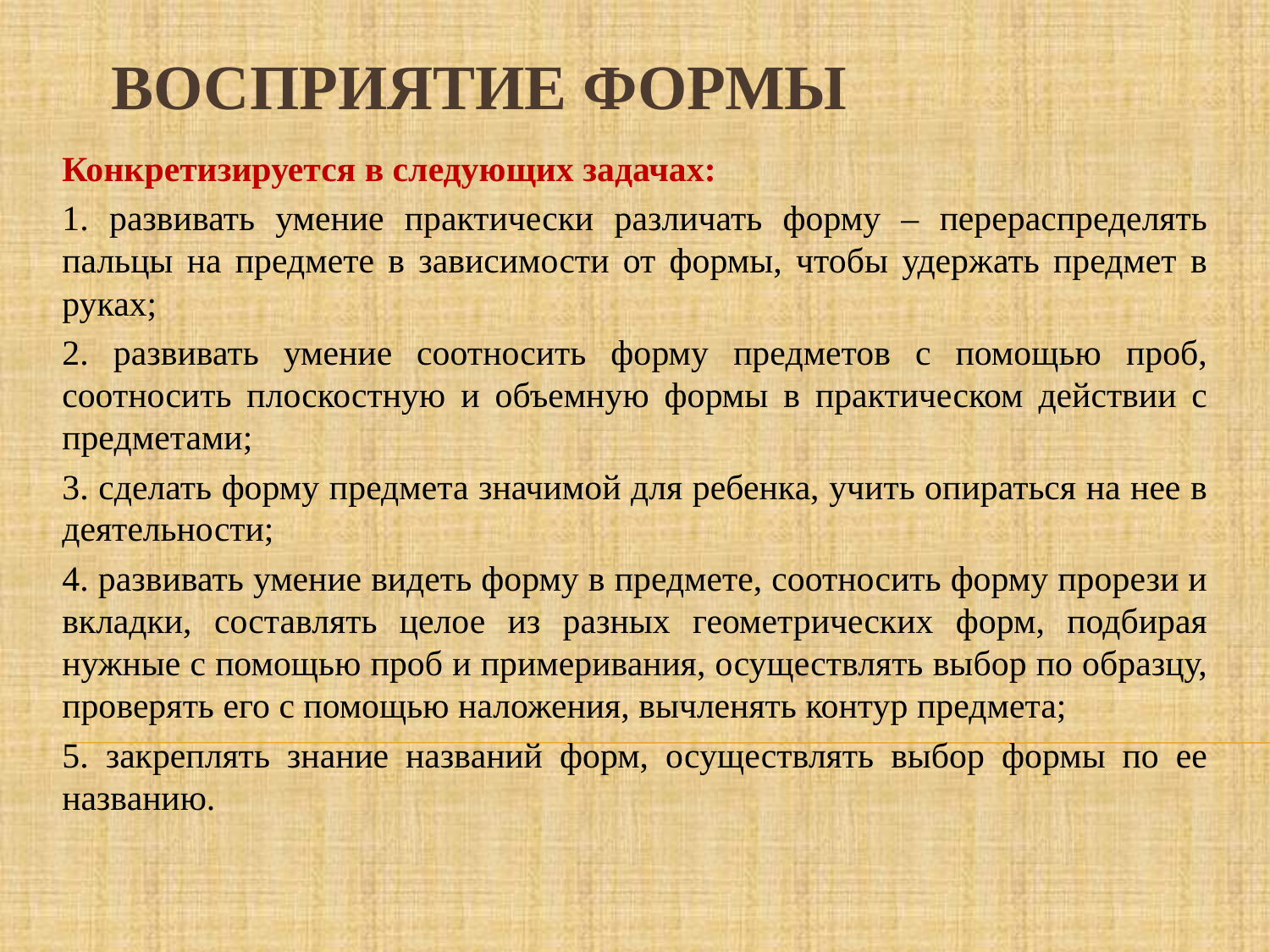

# Восприятие формы
Конкретизируется в следующих задачах:
1. развивать умение практически различать форму – перераспределять пальцы на предмете в зависимости от формы, чтобы удержать предмет в руках;
2. развивать умение соотносить форму предметов с помощью проб, соотносить плоскостную и объемную формы в практическом действии с предметами;
3. сделать форму предмета значимой для ребенка, учить опираться на нее в деятельности;
4. развивать умение видеть форму в предмете, соотносить форму прорези и вкладки, составлять целое из разных геометрических форм, подбирая нужные с помощью проб и примеривания, осуществлять выбор по образцу, проверять его с помощью наложения, вычленять контур предмета;
5. закреплять знание названий форм, осуществлять выбор формы по ее названию.